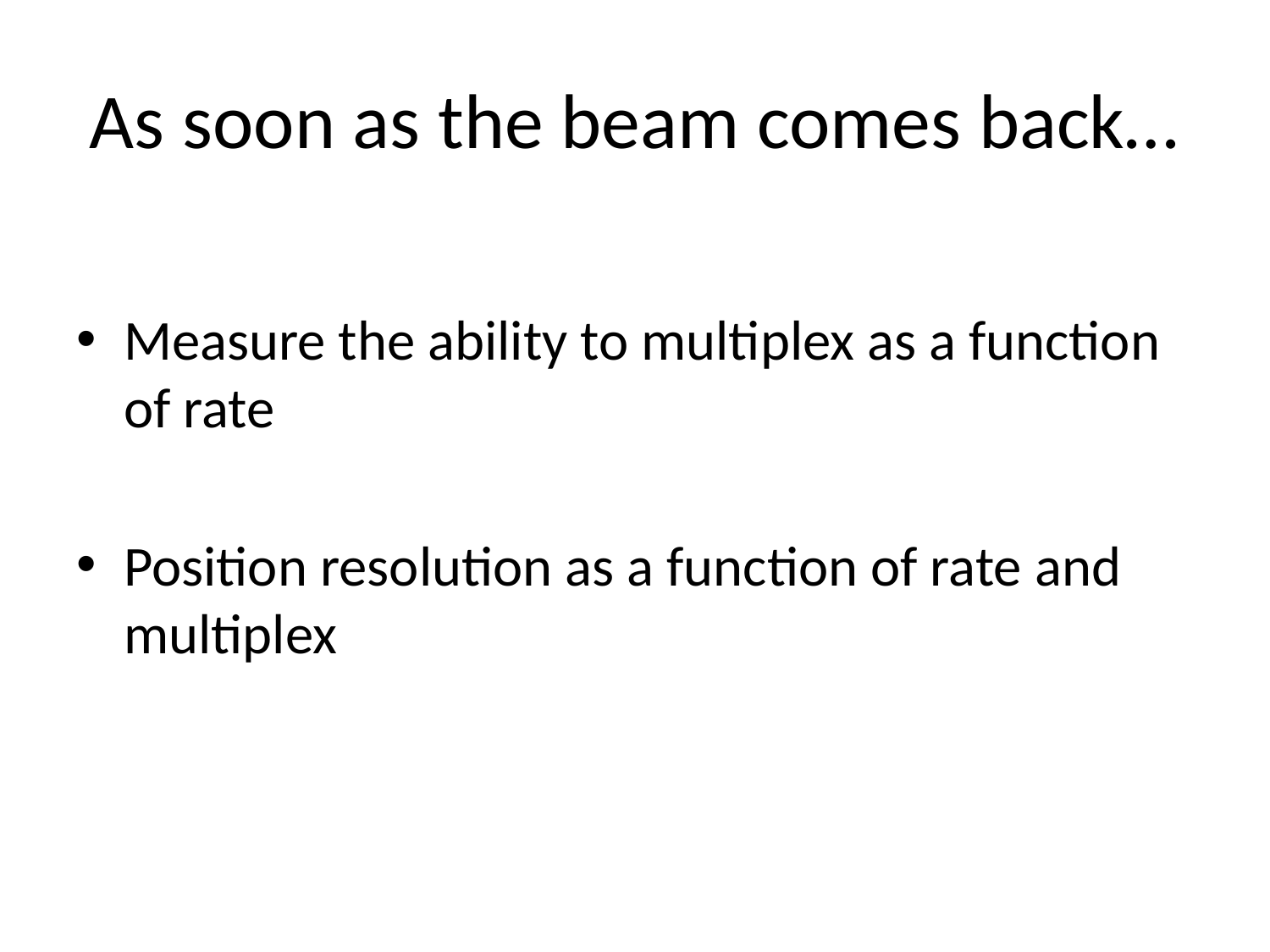

# As soon as the beam comes back…
Measure the ability to multiplex as a function of rate

Position resolution as a function of rate and multiplex